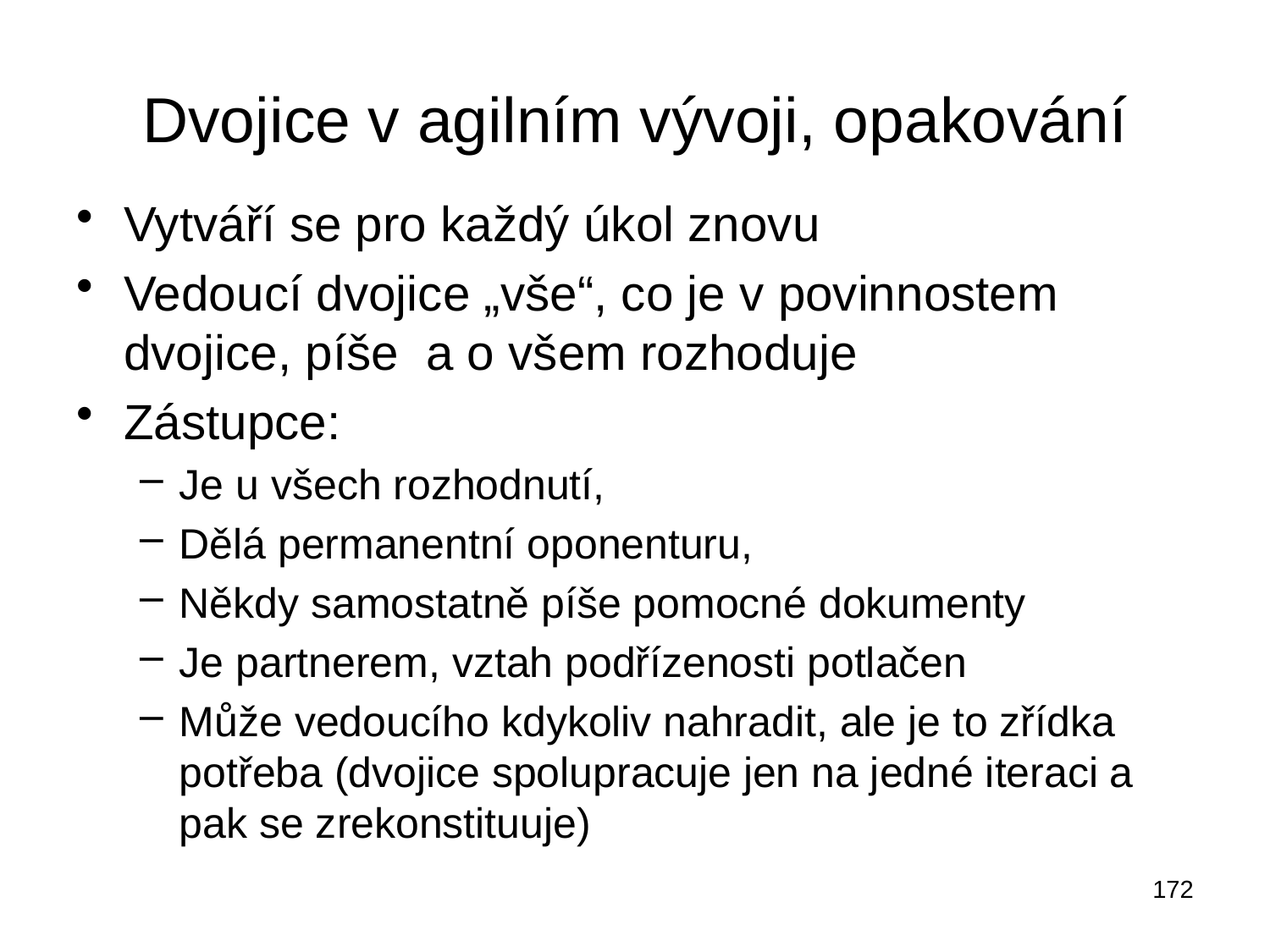

# Dvojice v agilním vývoji, opakování
Vytváří se pro každý úkol znovu
Vedoucí dvojice „vše“, co je v povinnostem dvojice, píše  a o všem rozhoduje
Zástupce:
Je u všech rozhodnutí,
Dělá permanentní oponenturu,
Někdy samostatně píše pomocné dokumenty
Je partnerem, vztah podřízenosti potlačen
Může vedoucího kdykoliv nahradit, ale je to zřídka potřeba (dvojice spolupracuje jen na jedné iteraci a pak se zrekonstituuje)
172